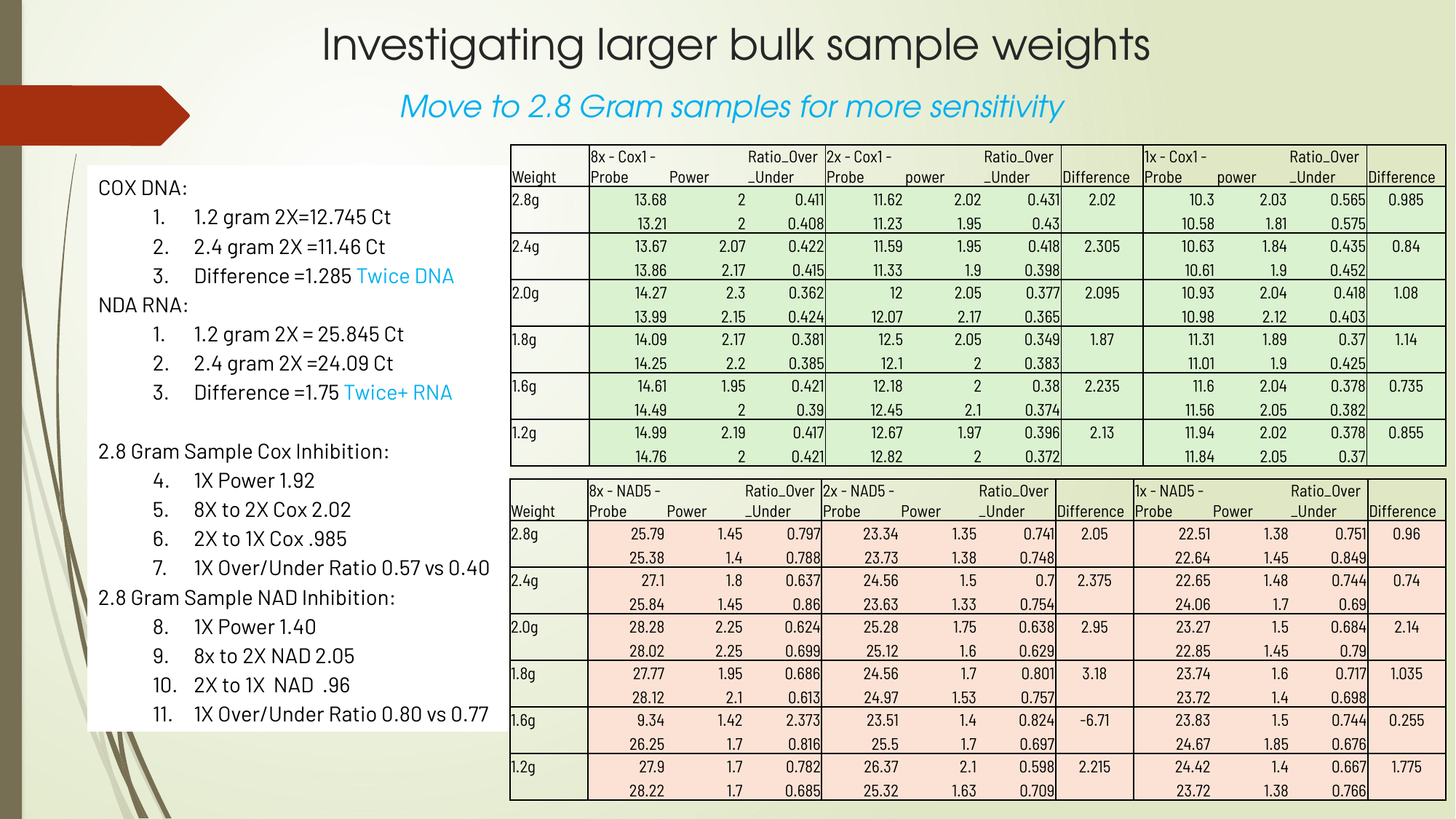

# Investigating larger bulk sample weights
Move to 2.8 Gram samples for more sensitivity
|  |  |  |  |  |  |  |  |  |  |  |  |  |
| --- | --- | --- | --- | --- | --- | --- | --- | --- | --- | --- | --- | --- |
|  | Weight | 8x - Cox1 - Probe | Power | Ratio\_Over\_Under | 2x - Cox1 - Probe | power | Ratio\_Over\_Under | Difference | 1x - Cox1 - Probe | power | Ratio\_Over\_Under | Difference |
|  | 2.8g | 13.68 | 2 | 0.411 | 11.62 | 2.02 | 0.431 | 2.02 | 10.3 | 2.03 | 0.565 | 0.985 |
|  |  | 13.21 | 2 | 0.408 | 11.23 | 1.95 | 0.43 |  | 10.58 | 1.81 | 0.575 |  |
|  | 2.4g | 13.67 | 2.07 | 0.422 | 11.59 | 1.95 | 0.418 | 2.305 | 10.63 | 1.84 | 0.435 | 0.84 |
|  |  | 13.86 | 2.17 | 0.415 | 11.33 | 1.9 | 0.398 |  | 10.61 | 1.9 | 0.452 |  |
|  | 2.0g | 14.27 | 2.3 | 0.362 | 12 | 2.05 | 0.377 | 2.095 | 10.93 | 2.04 | 0.418 | 1.08 |
|  |  | 13.99 | 2.15 | 0.424 | 12.07 | 2.17 | 0.365 |  | 10.98 | 2.12 | 0.403 |  |
|  | 1.8g | 14.09 | 2.17 | 0.381 | 12.5 | 2.05 | 0.349 | 1.87 | 11.31 | 1.89 | 0.37 | 1.14 |
|  |  | 14.25 | 2.2 | 0.385 | 12.1 | 2 | 0.383 |  | 11.01 | 1.9 | 0.425 |  |
|  | 1.6g | 14.61 | 1.95 | 0.421 | 12.18 | 2 | 0.38 | 2.235 | 11.6 | 2.04 | 0.378 | 0.735 |
|  |  | 14.49 | 2 | 0.39 | 12.45 | 2.1 | 0.374 |  | 11.56 | 2.05 | 0.382 |  |
|  | 1.2g | 14.99 | 2.19 | 0.417 | 12.67 | 1.97 | 0.396 | 2.13 | 11.94 | 2.02 | 0.378 | 0.855 |
|  |  | 14.76 | 2 | 0.421 | 12.82 | 2 | 0.372 |  | 11.84 | 2.05 | 0.37 |  |
|  |  |  |  |  |  |  |  |  |  |  |  |  |
COX DNA:
1.2 gram 2X=12.745 Ct
2.4 gram 2X =11.46 Ct
Difference =1.285 Twice DNA
NDA RNA:
1.2 gram 2X = 25.845 Ct
2.4 gram 2X =24.09 Ct
Difference =1.75 Twice+ RNA

2.8 Gram Sample Cox Inhibition:
1X Power 1.92
8X to 2X Cox 2.02
2X to 1X Cox .985
1X Over/Under Ratio 0.57 vs 0.40
2.8 Gram Sample NAD Inhibition:
1X Power 1.40
8x to 2X NAD 2.05
2X to 1X  NAD  .96
1X Over/Under Ratio 0.80 vs 0.77
|  |  |  |  |  |  |  |  |  |  |  |  |
| --- | --- | --- | --- | --- | --- | --- | --- | --- | --- | --- | --- |
| Weight | 8x - NAD5 - Probe | Power | Ratio\_Over\_Under | 2x - NAD5 - Probe | Power | Ratio\_Over\_Under | Difference | 1x - NAD5 - Probe | Power | Ratio\_Over\_Under | Difference |
| 2.8g | 25.79 | 1.45 | 0.797 | 23.34 | 1.35 | 0.741 | 2.05 | 22.51 | 1.38 | 0.751 | 0.96 |
|  | 25.38 | 1.4 | 0.788 | 23.73 | 1.38 | 0.748 |  | 22.64 | 1.45 | 0.849 |  |
| 2.4g | 27.1 | 1.8 | 0.637 | 24.56 | 1.5 | 0.7 | 2.375 | 22.65 | 1.48 | 0.744 | 0.74 |
|  | 25.84 | 1.45 | 0.86 | 23.63 | 1.33 | 0.754 |  | 24.06 | 1.7 | 0.69 |  |
| 2.0g | 28.28 | 2.25 | 0.624 | 25.28 | 1.75 | 0.638 | 2.95 | 23.27 | 1.5 | 0.684 | 2.14 |
|  | 28.02 | 2.25 | 0.699 | 25.12 | 1.6 | 0.629 |  | 22.85 | 1.45 | 0.79 |  |
| 1.8g | 27.77 | 1.95 | 0.686 | 24.56 | 1.7 | 0.801 | 3.18 | 23.74 | 1.6 | 0.717 | 1.035 |
|  | 28.12 | 2.1 | 0.613 | 24.97 | 1.53 | 0.757 |  | 23.72 | 1.4 | 0.698 |  |
| 1.6g | 9.34 | 1.42 | 2.373 | 23.51 | 1.4 | 0.824 | -6.71 | 23.83 | 1.5 | 0.744 | 0.255 |
|  | 26.25 | 1.7 | 0.816 | 25.5 | 1.7 | 0.697 |  | 24.67 | 1.85 | 0.676 |  |
| 1.2g | 27.9 | 1.7 | 0.782 | 26.37 | 2.1 | 0.598 | 2.215 | 24.42 | 1.4 | 0.667 | 1.775 |
|  | 28.22 | 1.7 | 0.685 | 25.32 | 1.63 | 0.709 |  | 23.72 | 1.38 | 0.766 |  |
|  |  |  |  |  |  |  |  |  |  |  |  |